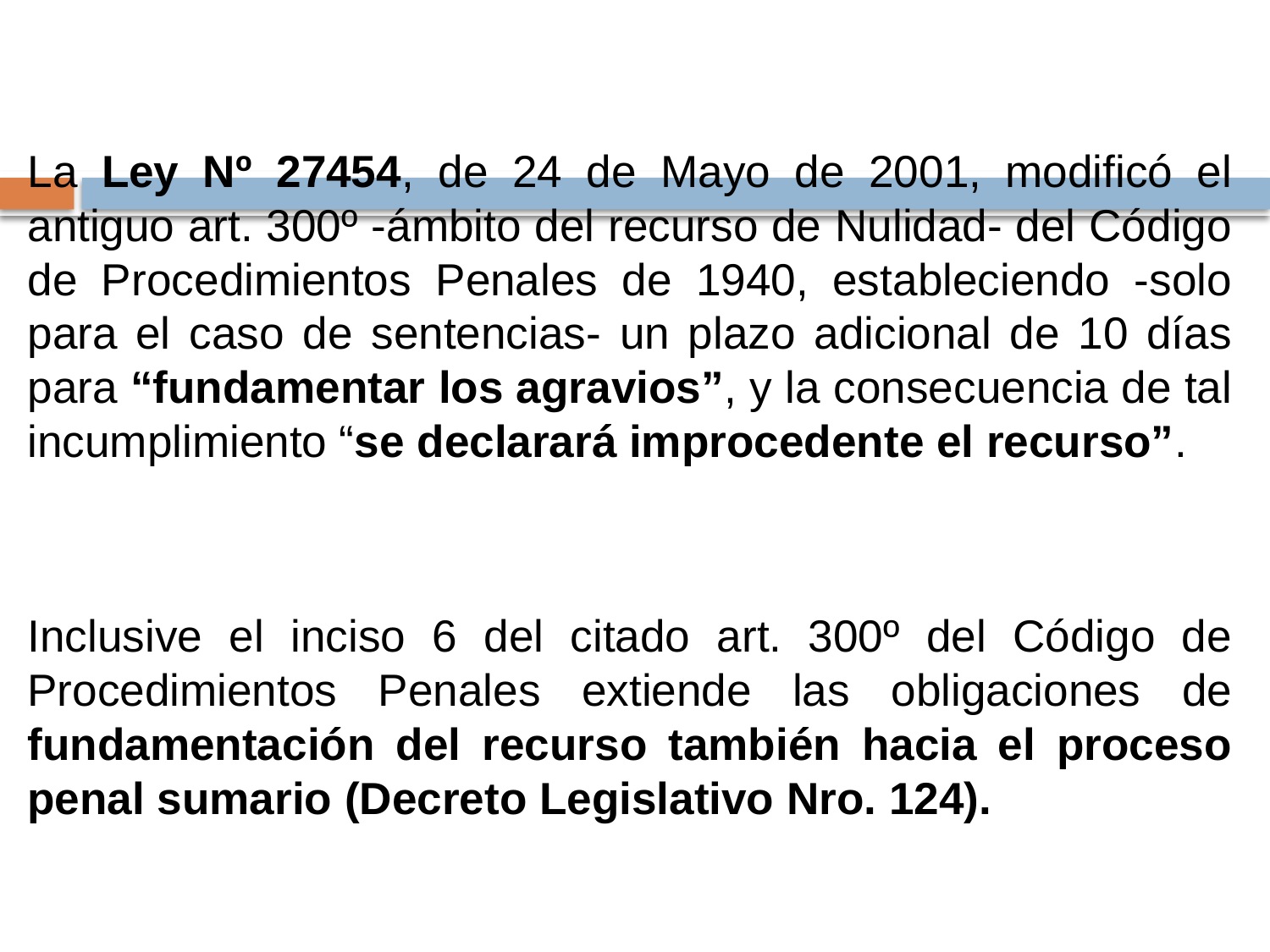

#
La Ley Nº 27454, de 24 de Mayo de 2001, modificó el antiguo art. 300º -ámbito del recurso de Nulidad- del Código de Procedimientos Penales de 1940, estableciendo -solo para el caso de sentencias- un plazo adicional de 10 días para “fundamentar los agravios”, y la consecuencia de tal incumplimiento “se declarará improcedente el recurso”.

Inclusive el inciso 6 del citado art. 300º del Código de Procedimientos Penales extiende las obligaciones de fundamentación del recurso también hacia el proceso penal sumario (Decreto Legislativo Nro. 124).